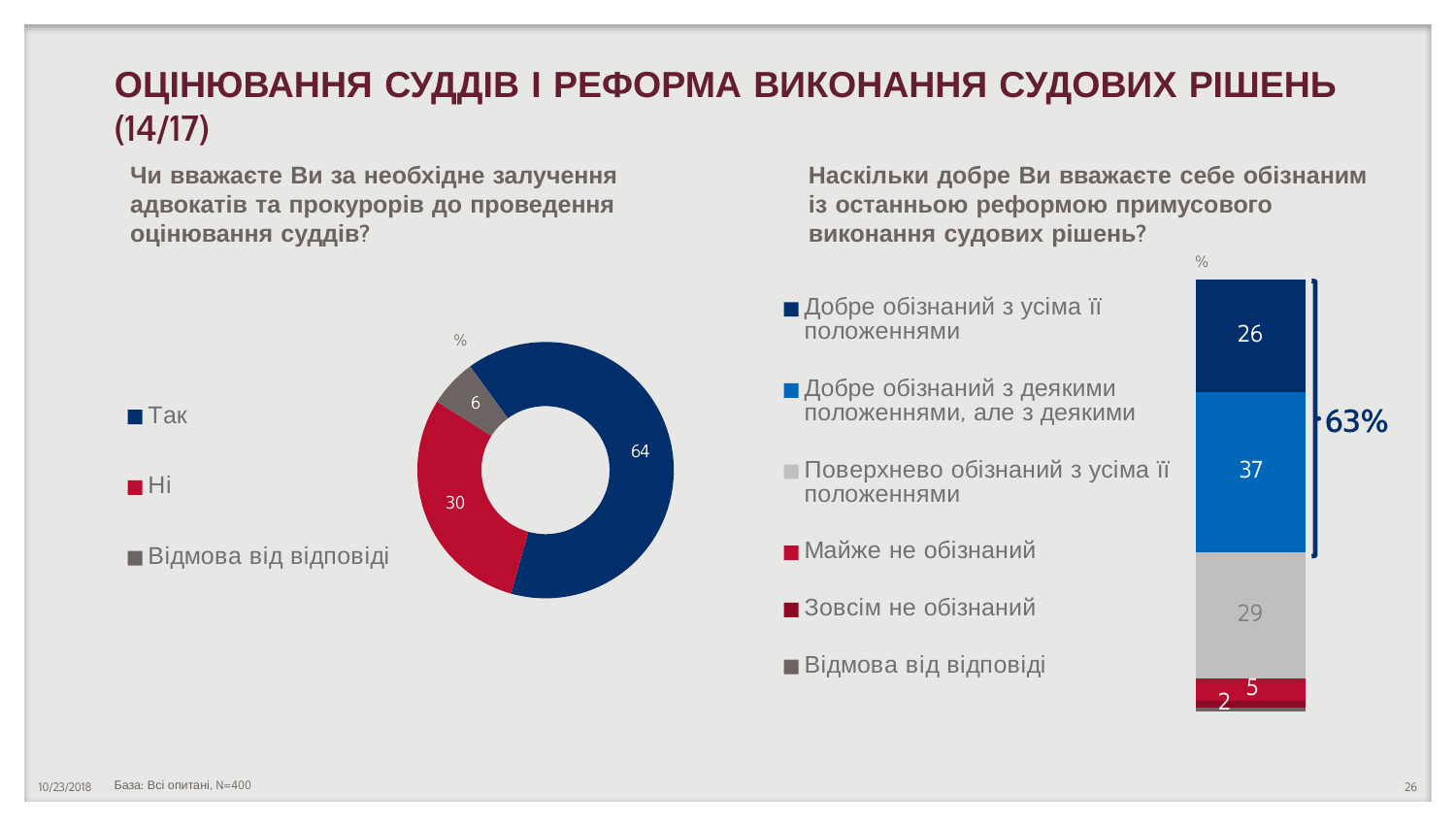

ОЦІНЮВАННЯ СУДДІВ І РЕФОРМА ВИКОНАННЯ СУДОВИХ РІШЕНЬ (14/17)
Чи вважаєте Ви за необхідне залучення адвокатів та прокурорів до проведення оцінювання суддів?
Наскільки добре Ви вважаєте себе обізнаним із останньою реформою примусового виконання судових рішень?

### Chart

| Category | Столбец1 |
|---|---|
| Так | 64.0 |
| Ні | 29.5 |
| Відмова від відповіді | 6.0 |
%

### Chart

| Category | Відмова від відповіді | Зовсім не обізнаний | Майже не обізнаний | Поверхнево обізнаний з усіма її положеннями | Добре обізнаний з деякими положеннями, але з деякими | Добре обізнаний з усіма її положеннями |
|---|---|---|---|---|---|---|
|  | 1.0 | 1.5 | 5.0 | 29.25 | 36.75 | 26.0 |
%
63%
База: Всі опитані, N=400
10/23/2018
26